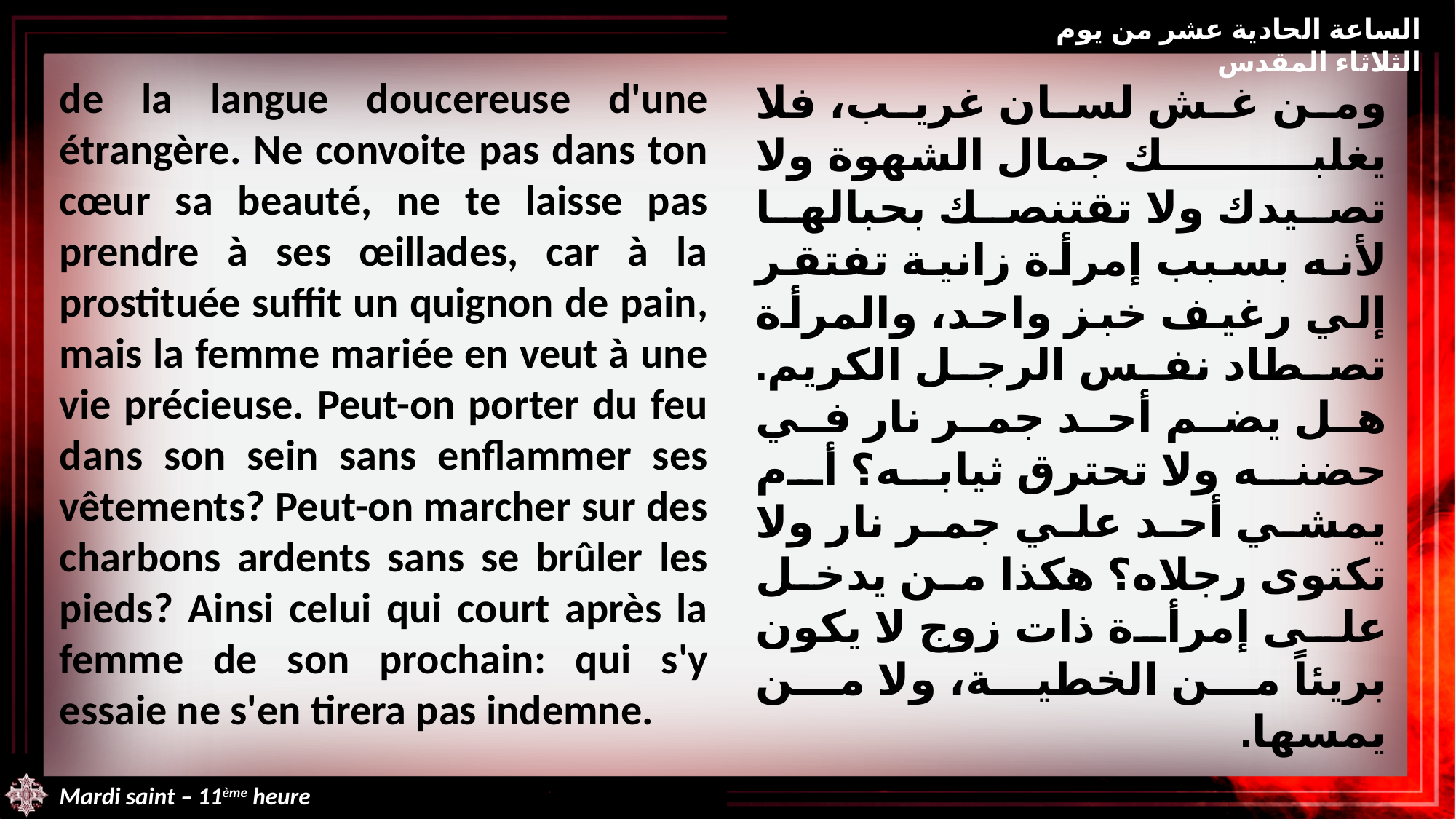

الساعة الحادية عشر من يوم الثلاثاء المقدس
de la langue doucereuse d'une étrangère. Ne convoite pas dans ton cœur sa beauté, ne te laisse pas prendre à ses œillades, car à la prostituée suffit un quignon de pain, mais la femme mariée en veut à une vie précieuse. Peut-on porter du feu dans son sein sans enflammer ses vêtements? Peut-on marcher sur des charbons ardents sans se brûler les pieds? Ainsi celui qui court après la femme de son prochain: qui s'y essaie ne s'en tirera pas indemne.
ومن غش لسان غريب، فلا يغلبك جمال الشهوة ولا تصيدك ولا تقتنصك بحبالها لأنه بسبب إمرأة زانية تفتقر إلي رغيف خبز واحد، والمرأة تصطاد نفس الرجل الكريم. هل يضم أحد جمر نار في حضنه ولا تحترق ثيابه؟ أم يمشي أحد علي جمر نار ولا تكتوى رجلاه؟ هكذا من يدخل على إمرأة ذات زوج لا يكون بريئاً من الخطية، ولا من يمسها.
Mardi saint – 11ème heure